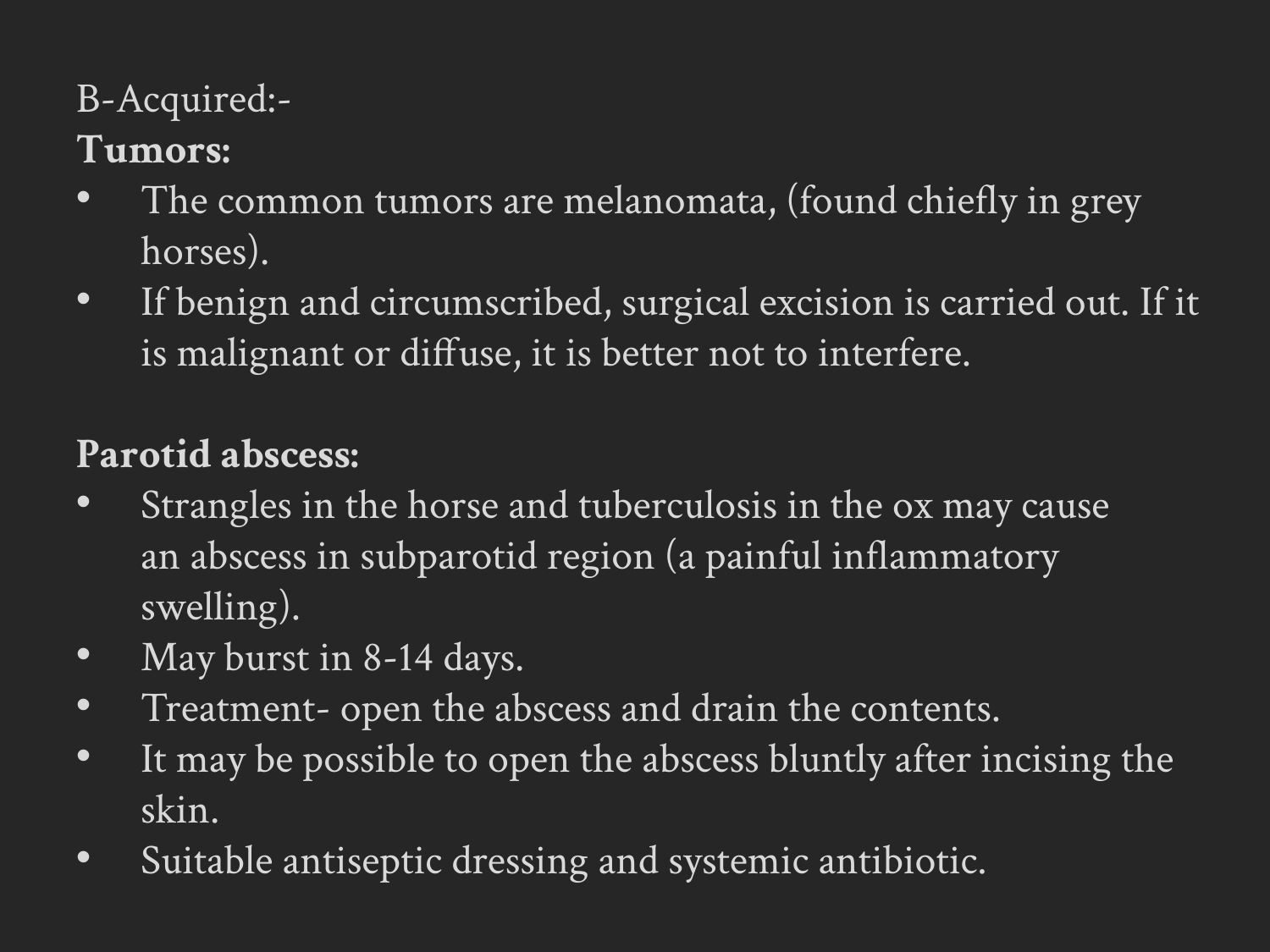

B-Acquired:-
Tumors:
The common tumors are melanomata, (found chiefly in grey horses).
If benign and circumscribed, surgical excision is carried out. If it is malignant or diffuse, it is better not to interfere.

Parotid abscess:
Strangles in the horse and tuberculosis in the ox may cause an abscess in subparotid region (a painful inflammatory swelling).
May burst in 8-14 days.
Treatment- open the abscess and drain the contents.
It may be possible to open the abscess bluntly after incising the skin.
Suitable antiseptic dressing and systemic antibiotic.